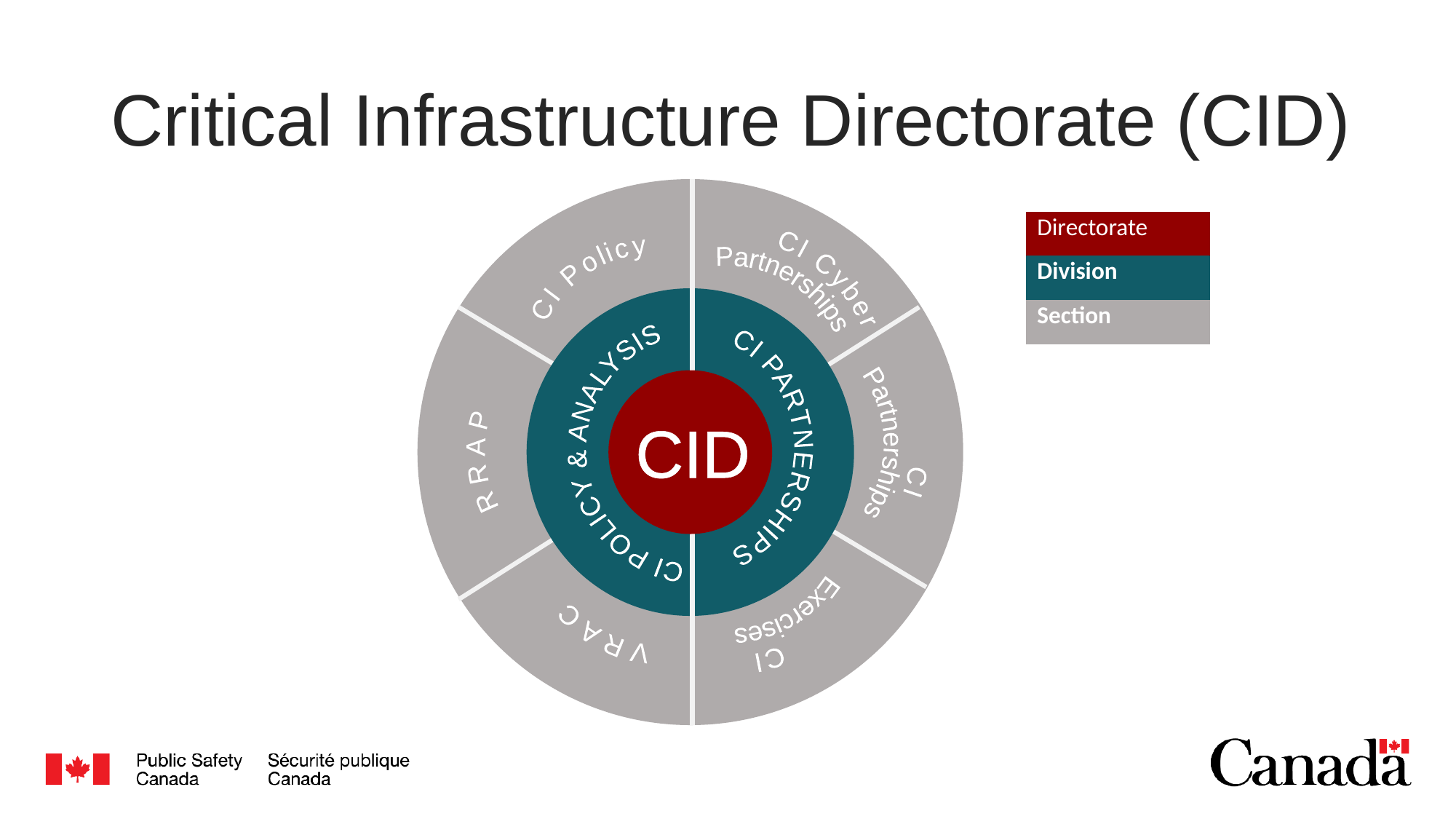

# Critical Infrastructure Directorate (CID)

| Directorate |
| --- |
| Division |
| Section |
    CI Policy
    CI Cyber
Partnerships

    CI
Partnerships
    CI PARTNERSHIPS
    CI POLICY & ANALYSIS
    RRAP

    CI
Exercises
    VRAC
CID